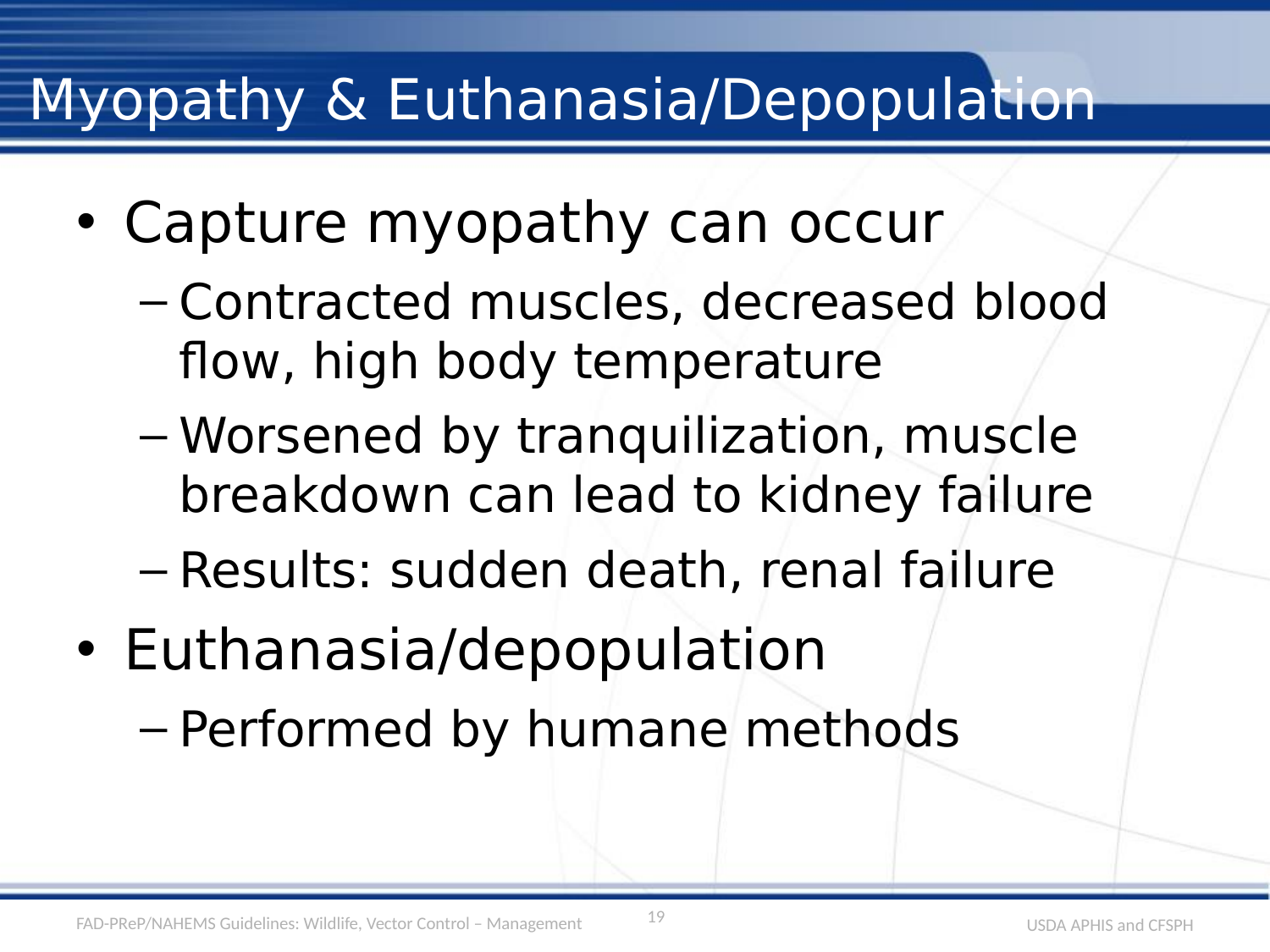

# Myopathy & Euthanasia/Depopulation
Capture myopathy can occur
Contracted muscles, decreased blood flow, high body temperature
Worsened by tranquilization, muscle breakdown can lead to kidney failure
Results: sudden death, renal failure
Euthanasia/depopulation
Performed by humane methods
19
FAD-PReP/NAHEMS Guidelines: Wildlife, Vector Control – Management
USDA APHIS and CFSPH